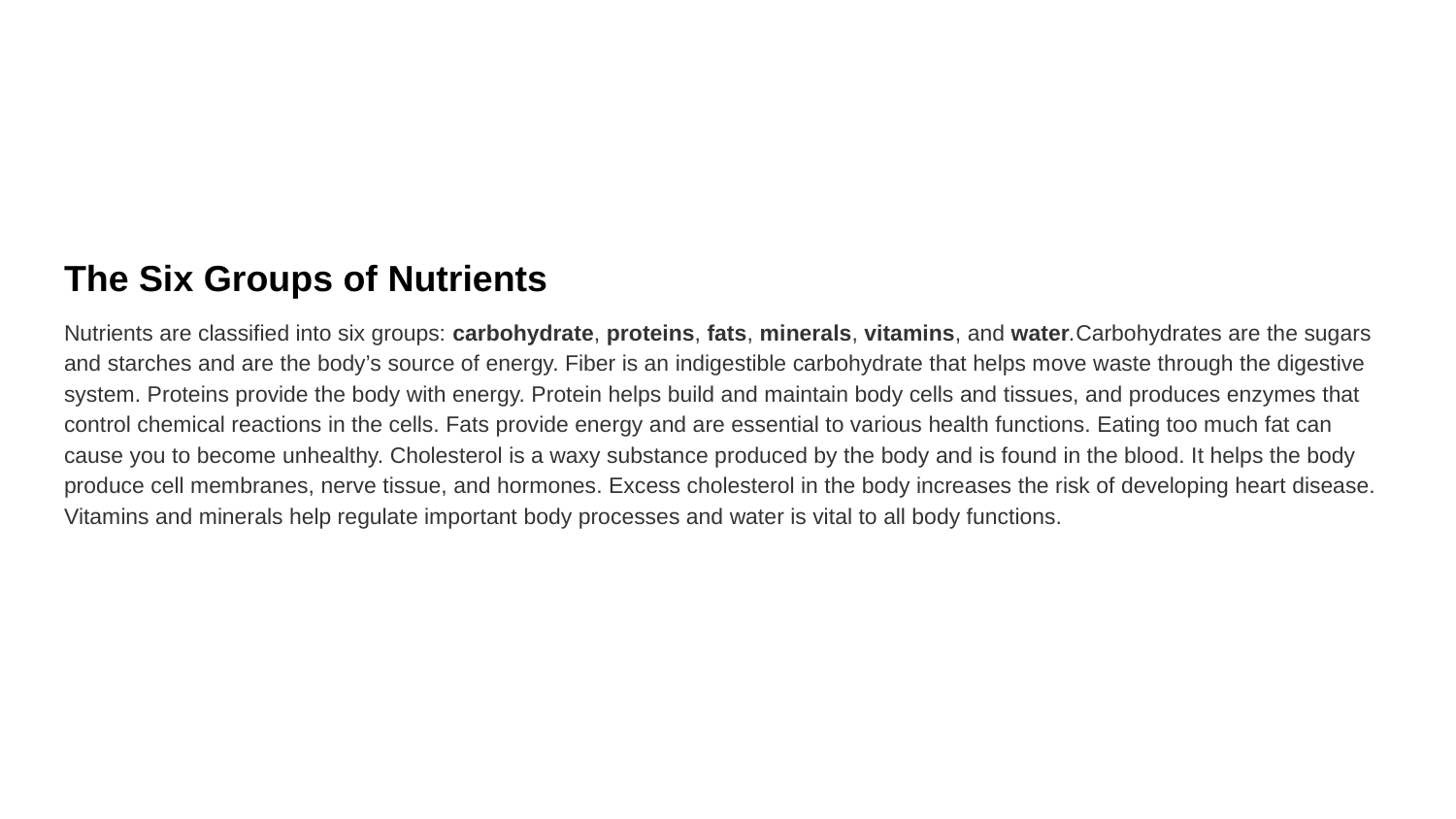

#
The Six Groups of Nutrients
Nutrients are classified into six groups: carbohydrate, proteins, fats, minerals, vitamins, and water.Carbohydrates are the sugars and starches and are the body’s source of energy. Fiber is an indigestible carbohydrate that helps move waste through the digestive system. Proteins provide the body with energy. Protein helps build and maintain body cells and tissues, and produces enzymes that control chemical reactions in the cells. Fats provide energy and are essential to various health functions. Eating too much fat can cause you to become unhealthy. Cholesterol is a waxy substance produced by the body and is found in the blood. It helps the body produce cell membranes, nerve tissue, and hormones. Excess cholesterol in the body increases the risk of developing heart disease. Vitamins and minerals help regulate important body processes and water is vital to all body functions.